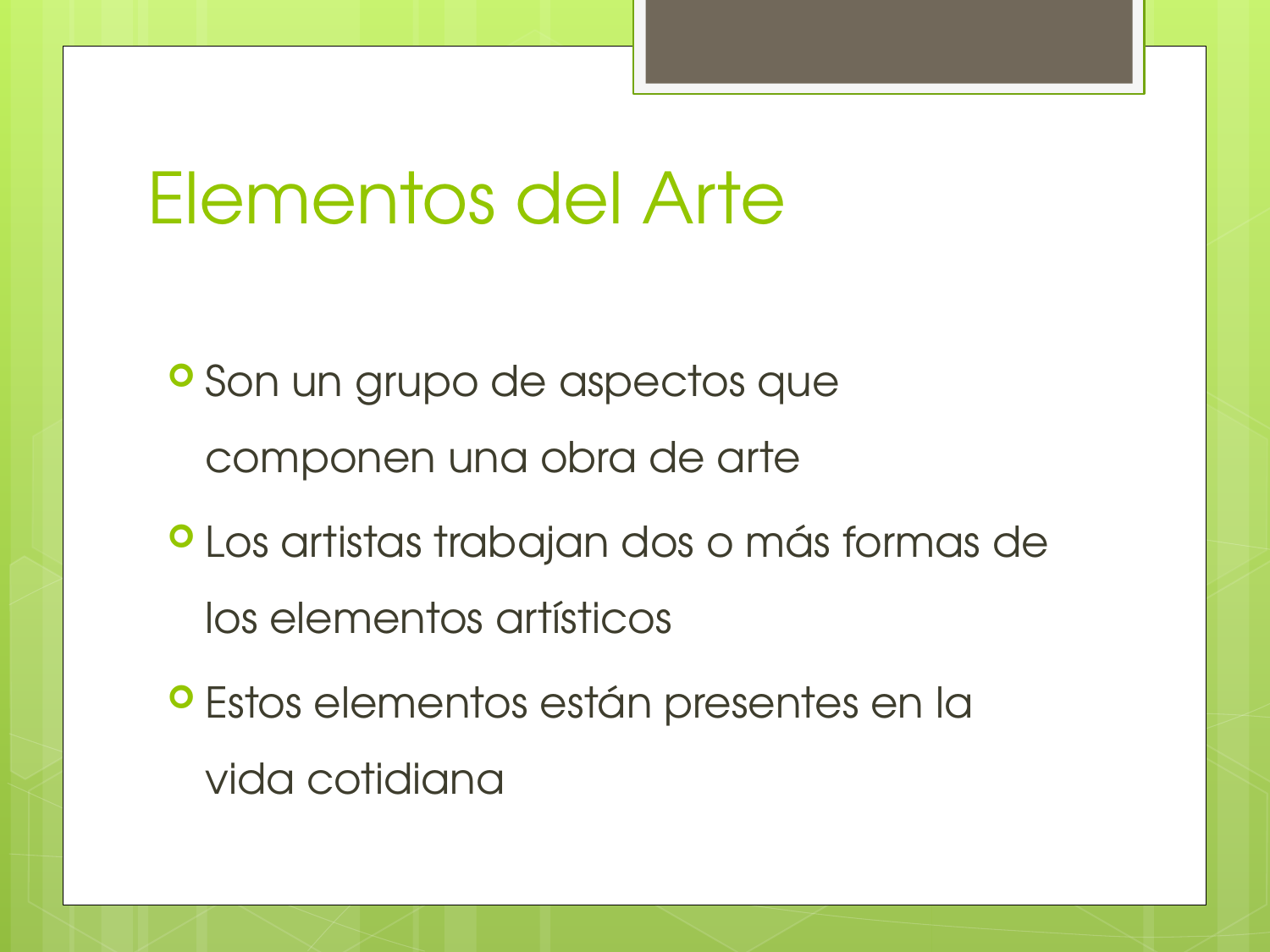

# Elementos del Arte
Son un grupo de aspectos que componen una obra de arte
Los artistas trabajan dos o más formas de los elementos artísticos
Estos elementos están presentes en la vida cotidiana